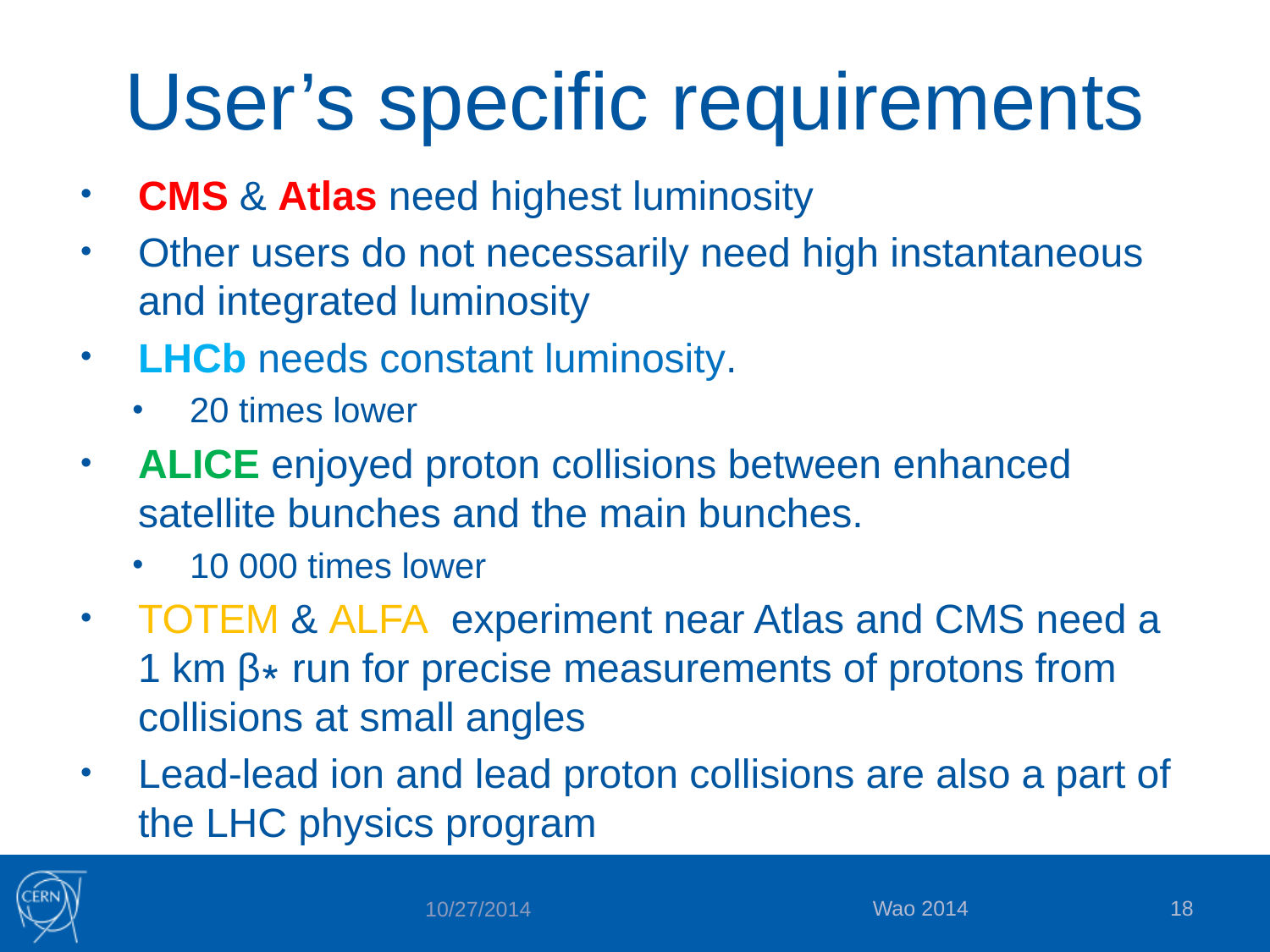

# User’s specific requirements

CMS & Atlas need highest luminosity
Other users do not necessarily need high instantaneous and integrated luminosity
LHCb needs constant luminosity.
20 times lower
ALICE enjoyed proton collisions between enhanced satellite bunches and the main bunches.
10 000 times lower
TOTEM & ALFA  experiment near Atlas and CMS need a 1 km β∗ run for precise measurements of protons from collisions at small angles
Lead-lead ion and lead proton collisions are also a part of the LHC physics program
Wao 2014
18
10/27/2014